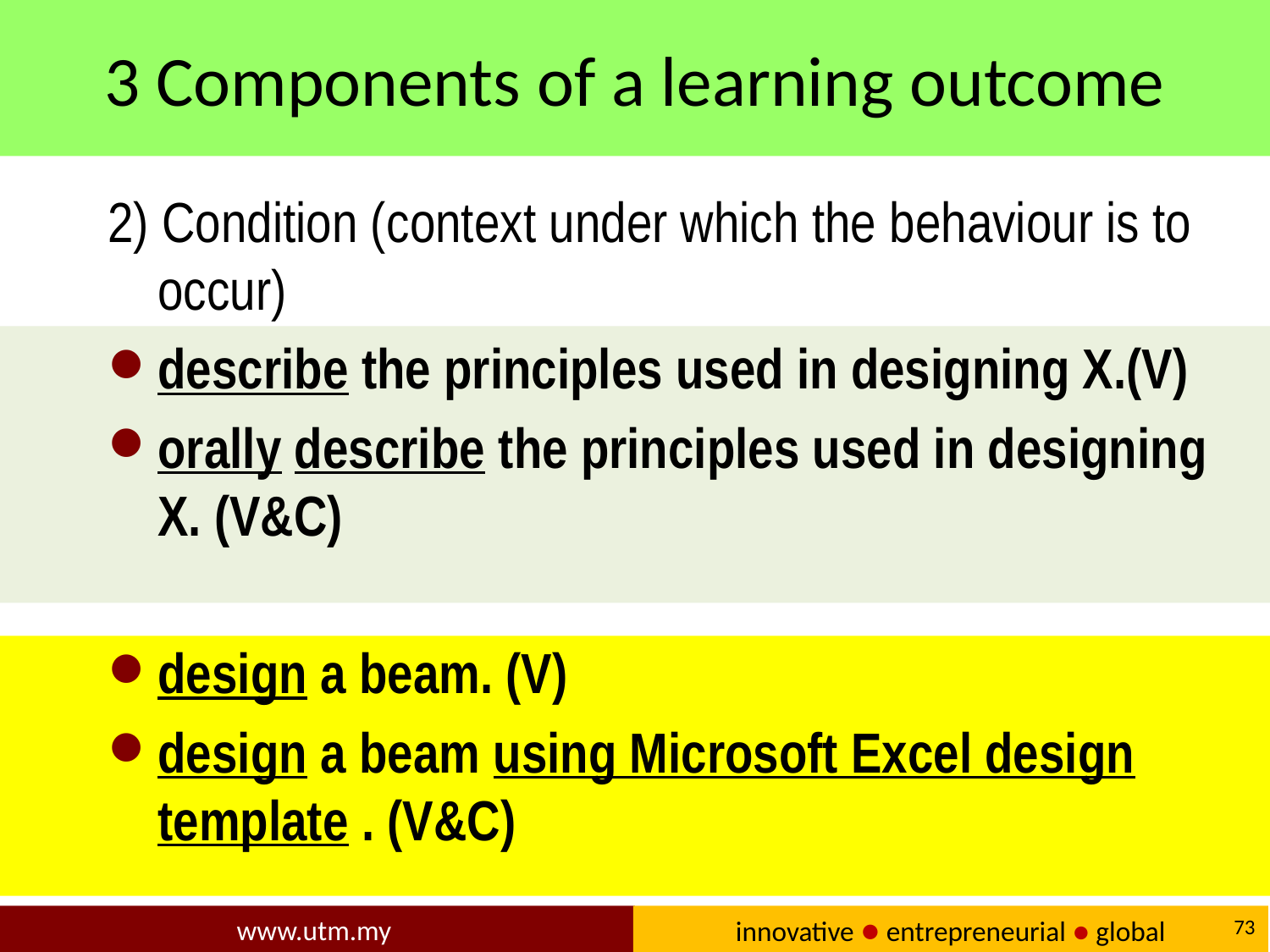

# 3 Components of a learning outcome
2) Condition (context under which the behaviour is to occur)
describe the principles used in designing X.(V)
orally describe the principles used in designing X. (V&C)

design a beam. (V)
design a beam using Microsoft Excel design template . (V&C)